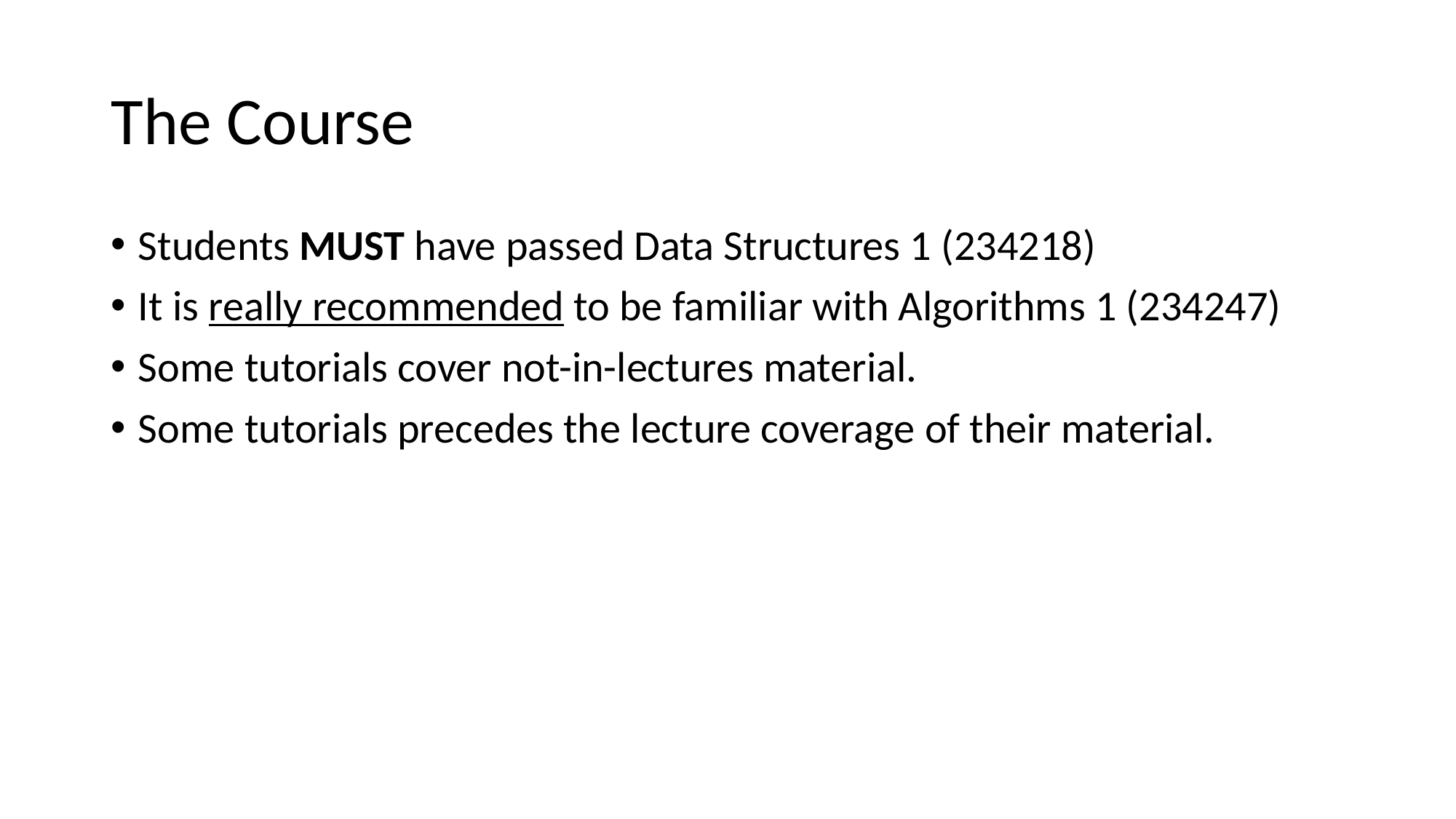

# The Course
Students MUST have passed Data Structures 1 (234218)
It is really recommended to be familiar with Algorithms 1 (234247)
Some tutorials cover not-in-lectures material.
Some tutorials precedes the lecture coverage of their material.